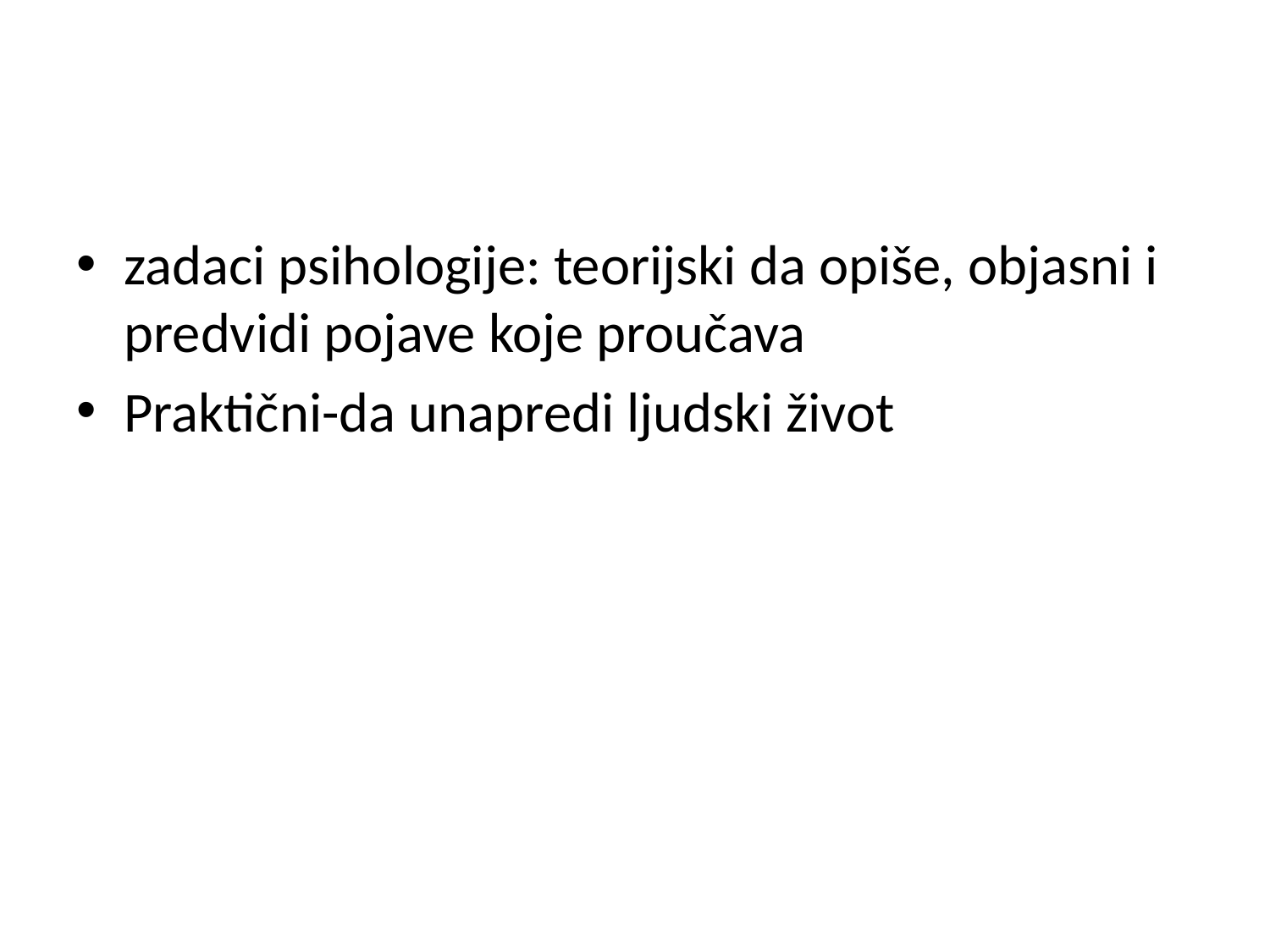

#
zadaci psihologije: teorijski da opiše, objasni i predvidi pojave koje proučava
Praktični-da unapredi ljudski život